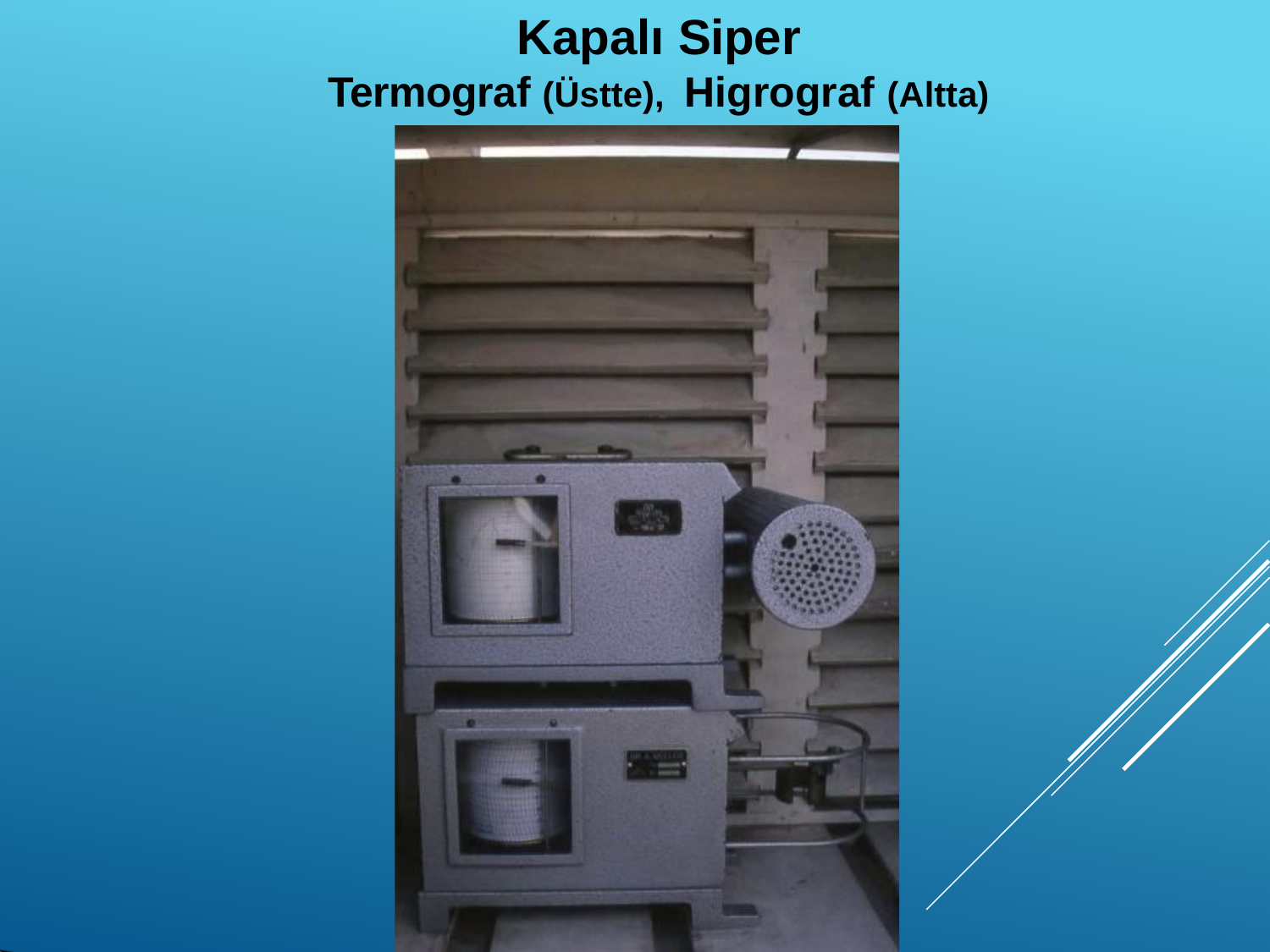

# Kapalı Siper
Termograf (Üstte),	Higrograf (Altta)